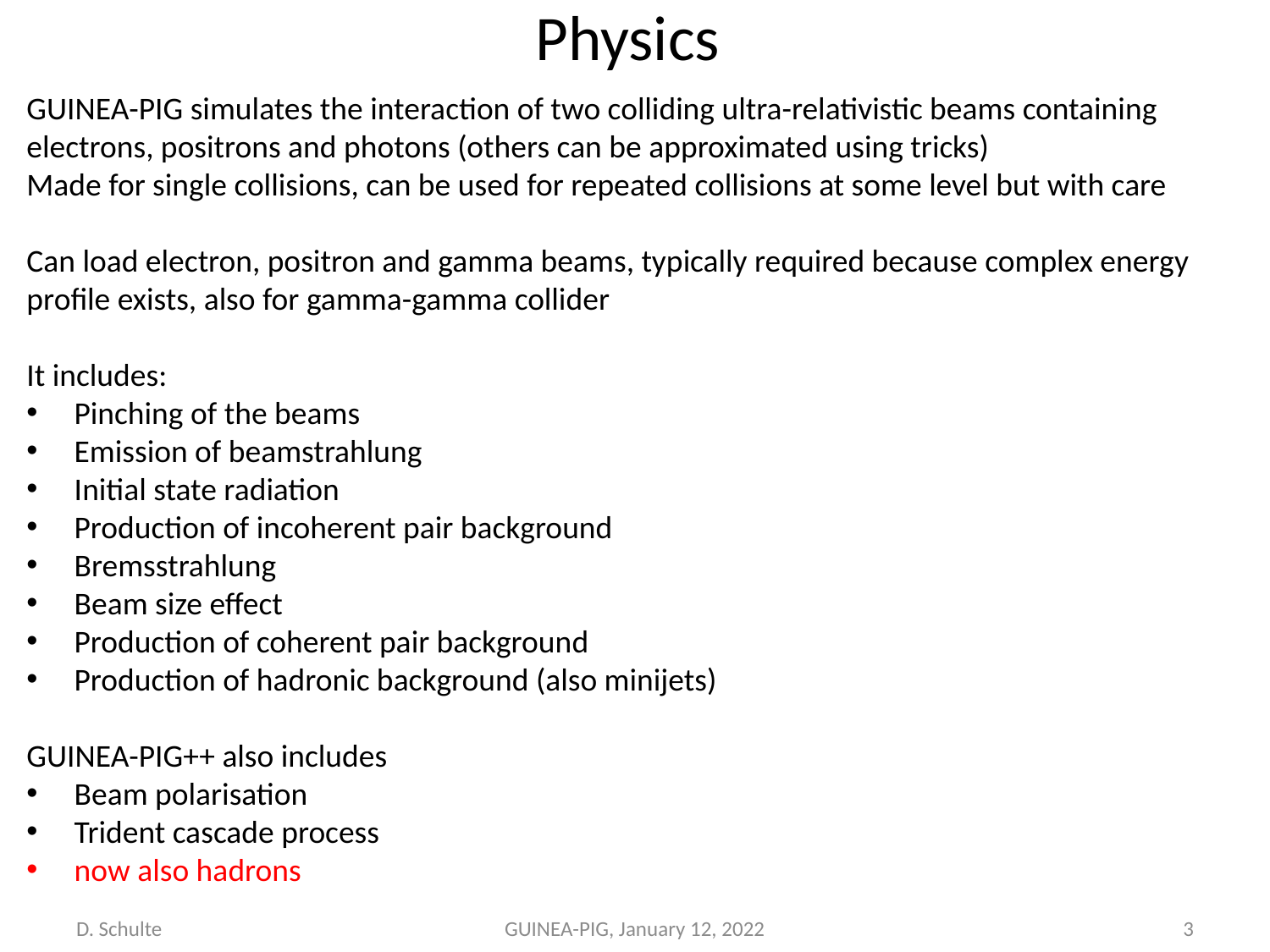

# Physics
GUINEA-PIG simulates the interaction of two colliding ultra-relativistic beams containing electrons, positrons and photons (others can be approximated using tricks)
Made for single collisions, can be used for repeated collisions at some level but with care

Can load electron, positron and gamma beams, typically required because complex energy profile exists, also for gamma-gamma collider

It includes:
Pinching of the beams
Emission of beamstrahlung
Initial state radiation
Production of incoherent pair background
Bremsstrahlung
Beam size effect
Production of coherent pair background
Production of hadronic background (also minijets)

GUINEA-PIG++ also includes
Beam polarisation
Trident cascade process
now also hadrons
D. Schulte
GUINEA-PIG, January 12, 2022
3